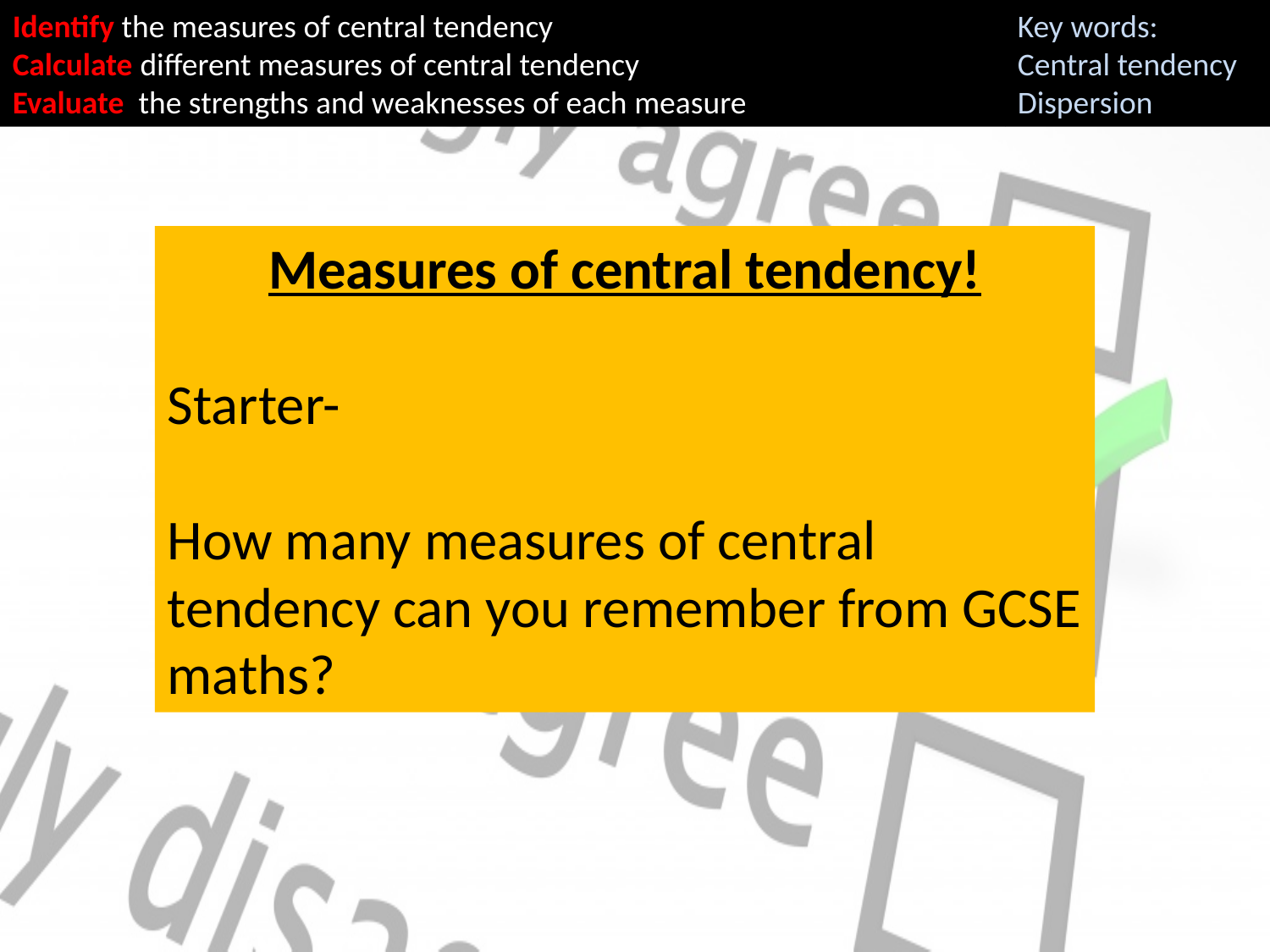

Identify the measures of central tendency
Calculate different measures of central tendency
Evaluate  the strengths and weaknesses of each measure
Key words:
Central tendency
Dispersion
Measures of central tendency!

Starter-

How many measures of central tendency can you remember from GCSE maths?